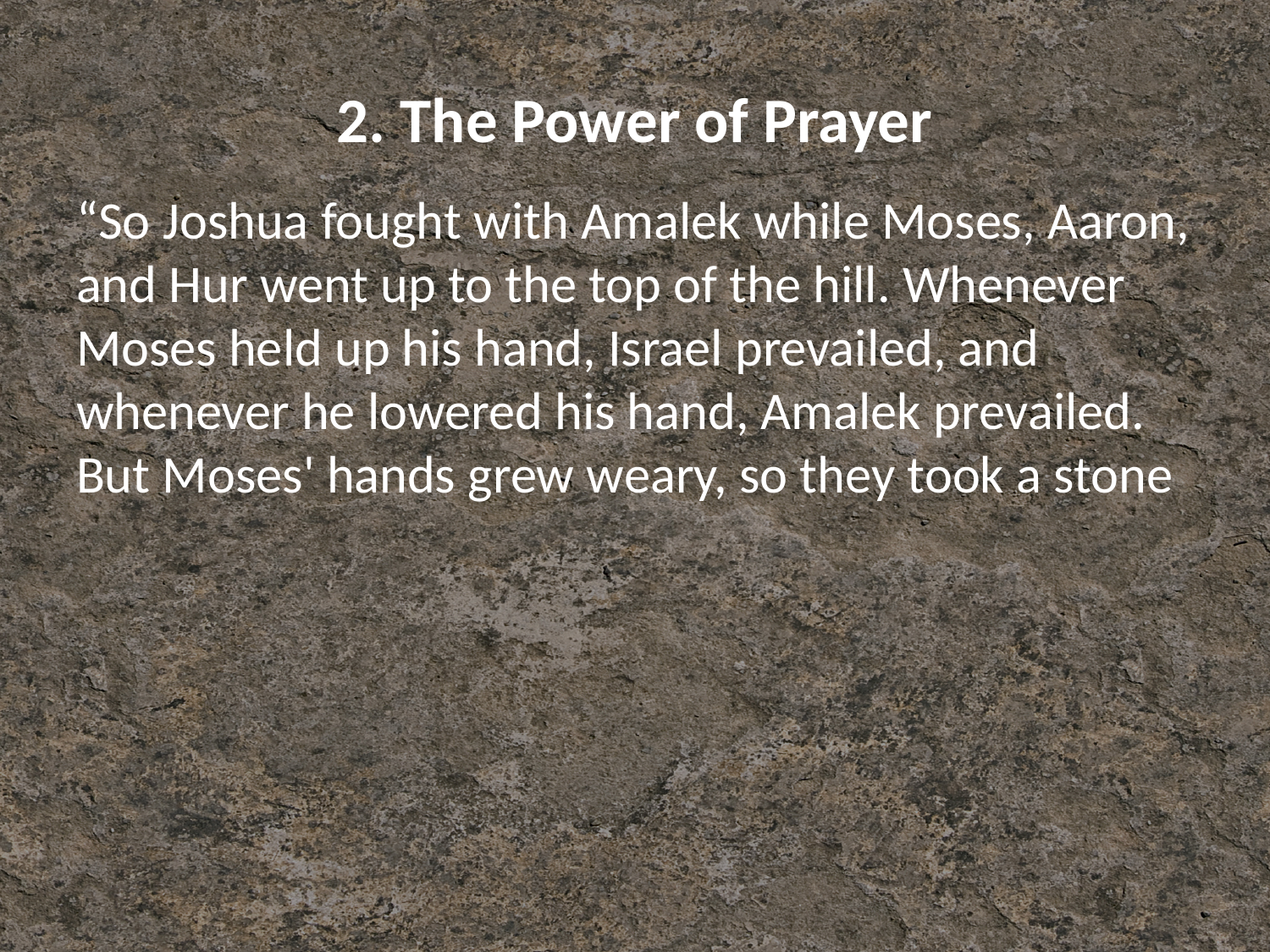

# 2. The Power of Prayer
“So Joshua fought with Amalek while Moses, Aaron, and Hur went up to the top of the hill. Whenever Moses held up his hand, Israel prevailed, and whenever he lowered his hand, Amalek prevailed. But Moses' hands grew weary, so they took a stone